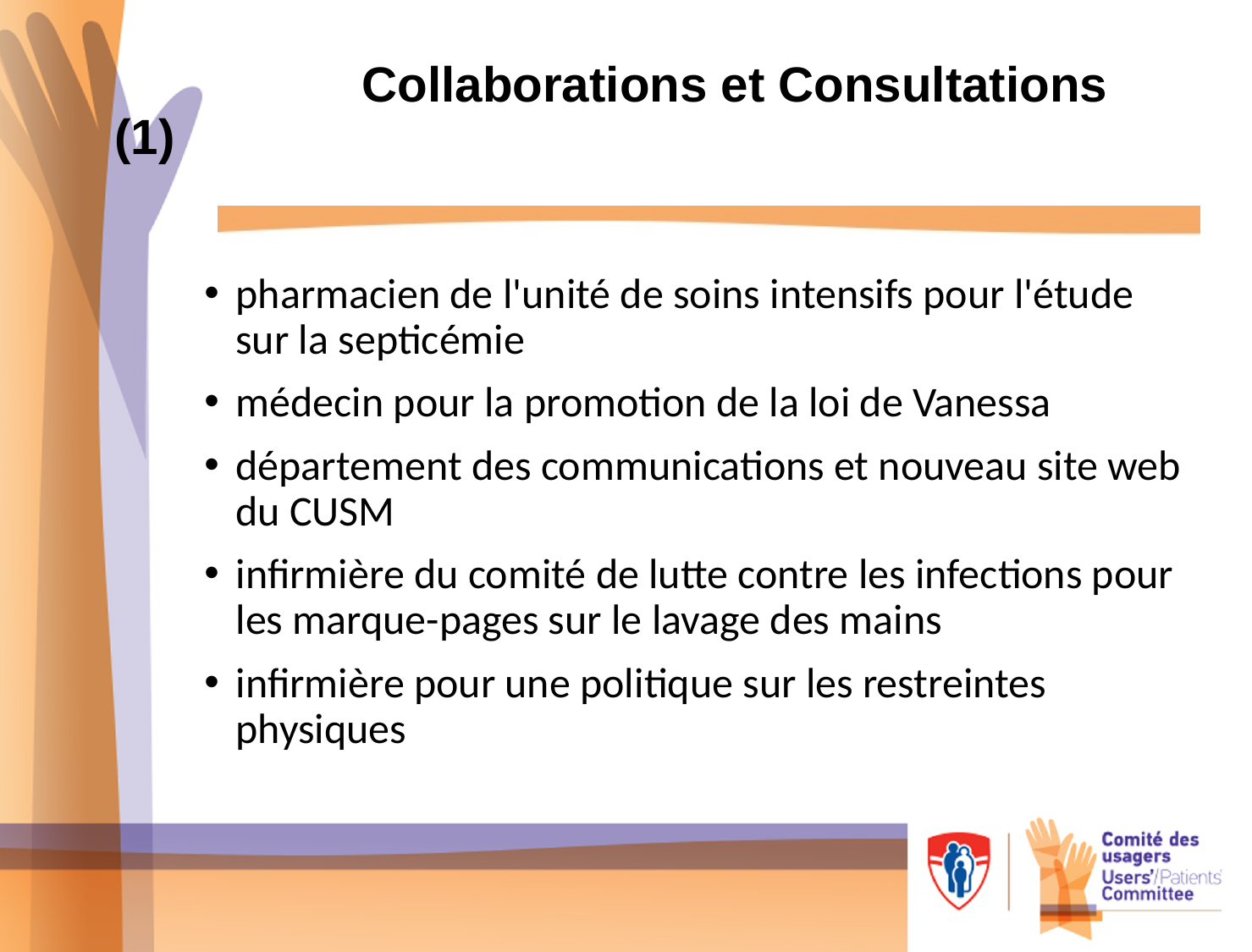

# Collaborations et Consultations (1)
pharmacien de l'unité de soins intensifs pour l'étude sur la septicémie
médecin pour la promotion de la loi de Vanessa
département des communications et nouveau site web du CUSM
infirmière du comité de lutte contre les infections pour les marque-pages sur le lavage des mains
infirmière pour une politique sur les restreintes physiques